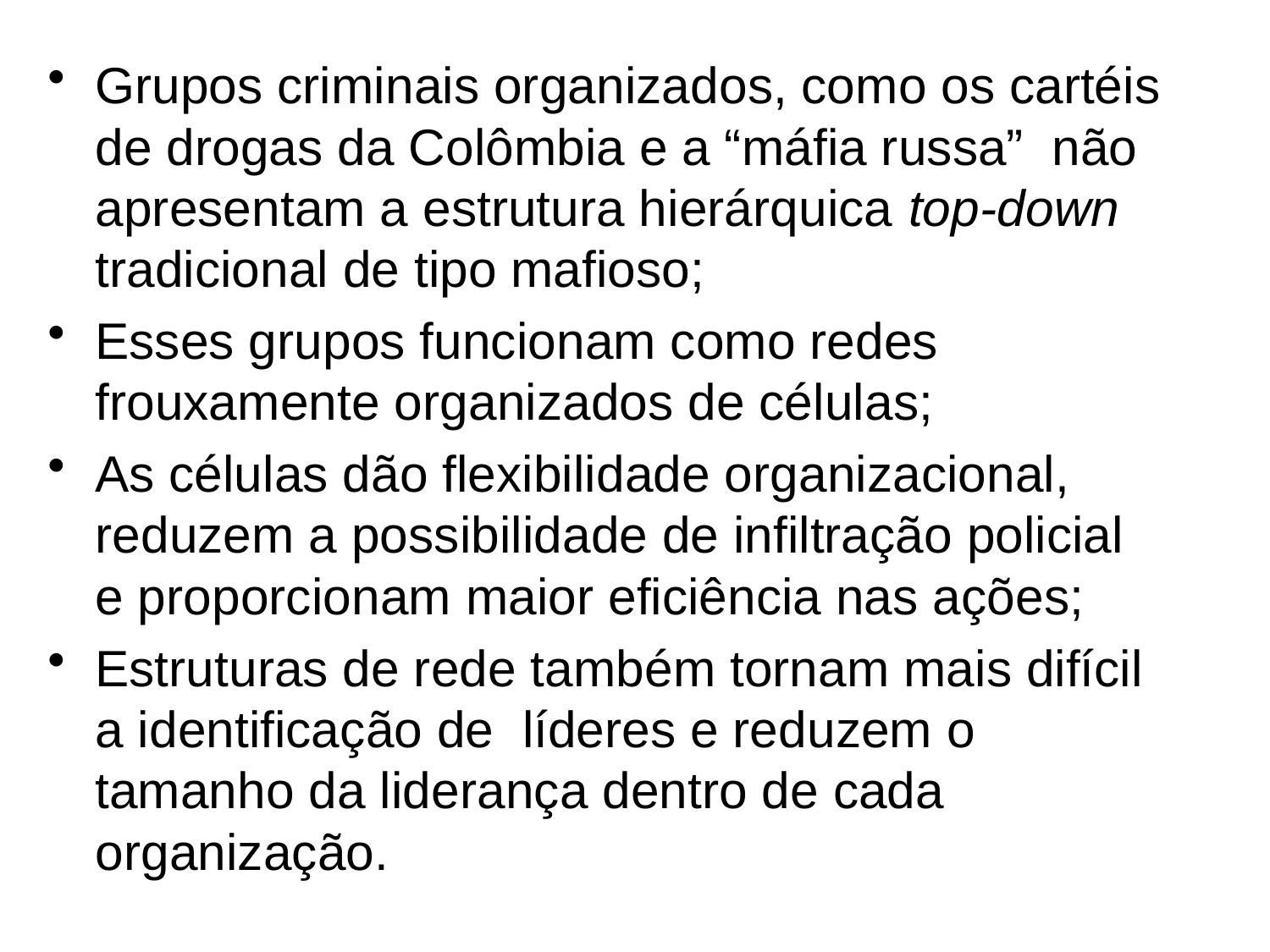

Grupos criminais organizados, como os cartéis de drogas da Colômbia e a “máfia russa”  não apresentam a estrutura hierárquica top-down tradicional de tipo mafioso;
Esses grupos funcionam como redes frouxamente organizados de células;
As células dão flexibilidade organizacional, reduzem a possibilidade de infiltração policial  e proporcionam maior eficiência nas ações;
Estruturas de rede também tornam mais difícil a identificação de  líderes e reduzem o tamanho da liderança dentro de cada organização.